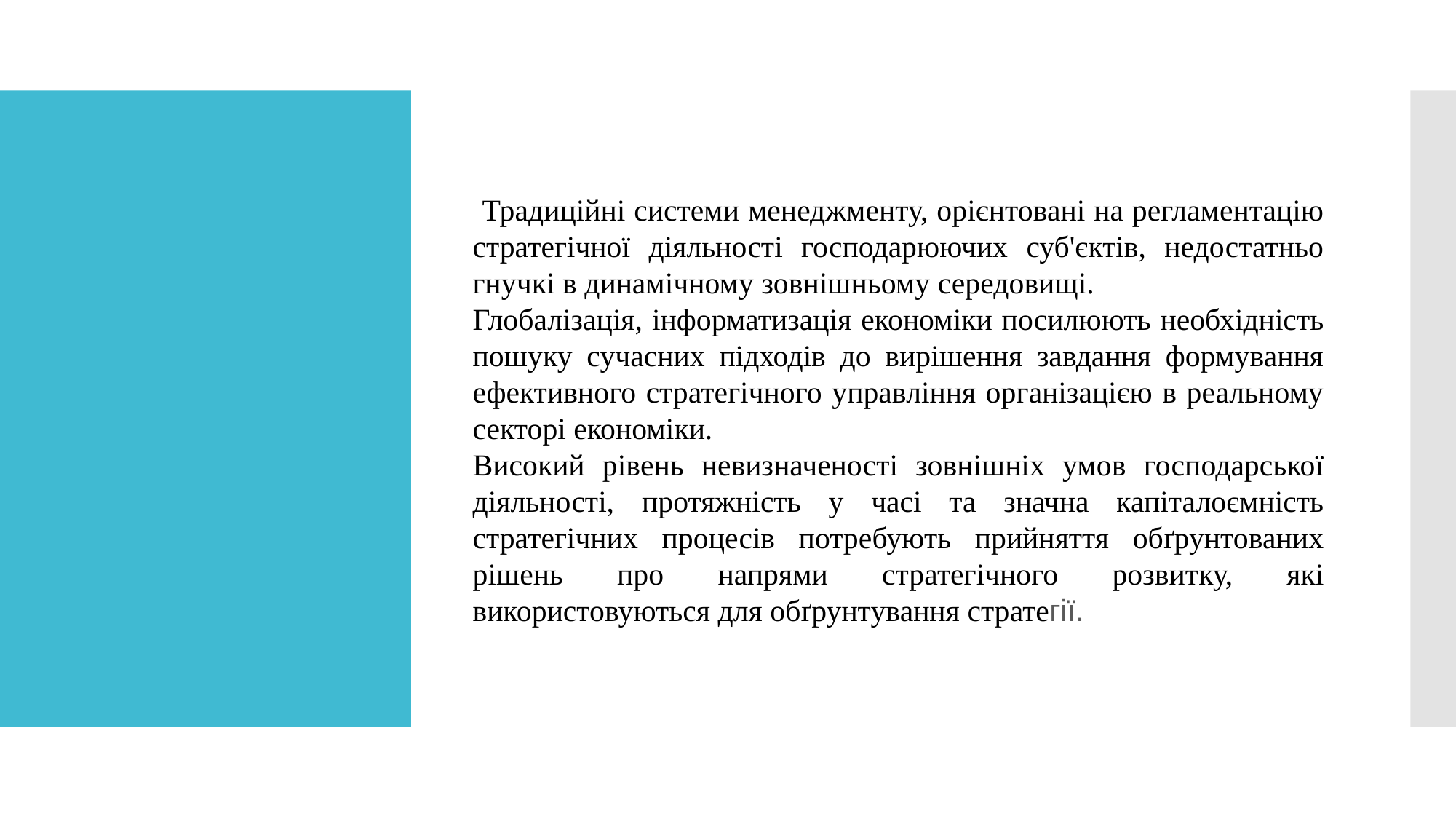

Традиційні системи менеджменту, орієнтовані на регламентацію стратегічної діяльності господарюючих суб'єктів, недостатньо гнучкі в динамічному зовнішньому середовищі.
Глобалізація, інформатизація економіки посилюють необхідність пошуку сучасних підходів до вирішення завдання формування ефективного стратегічного управління організацією в реальному секторі економіки.
Високий рівень невизначеності зовнішніх умов господарської діяльності, протяжність у часі та значна капіталоємність стратегічних процесів потребують прийняття обґрунтованих рішень про напрями стратегічного розвитку, які використовуються для обґрунтування стратегії.